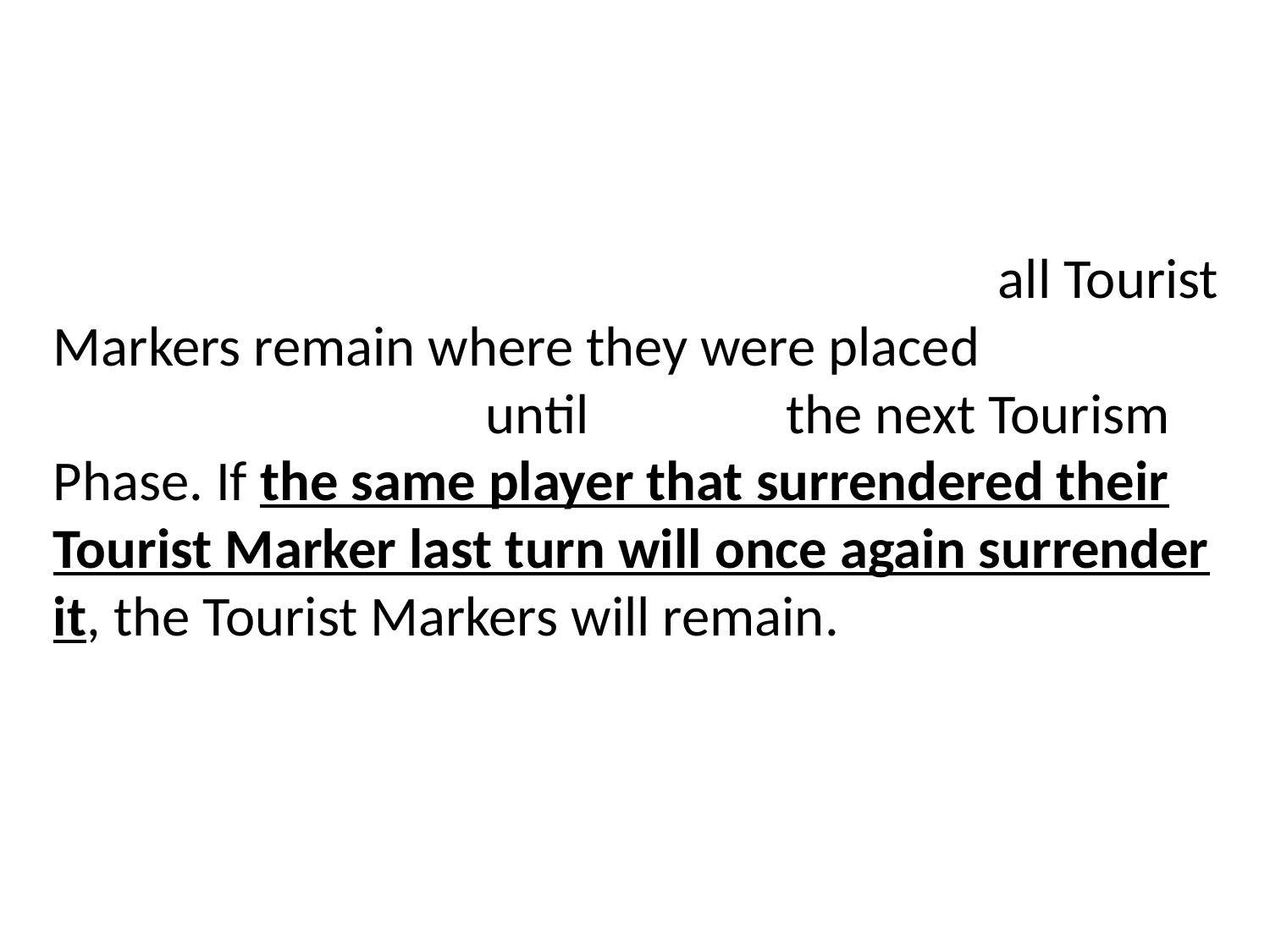

In all cases, once Tourists have been awarded and then placed during the Executive Phase, all Tourist Markers remain where they were placed (normally on a Building Tile) until at least the next Tourism Phase. If the same player that surrendered their Tourist Marker last turn will once again surrender it, the Tourist Markers will remain.